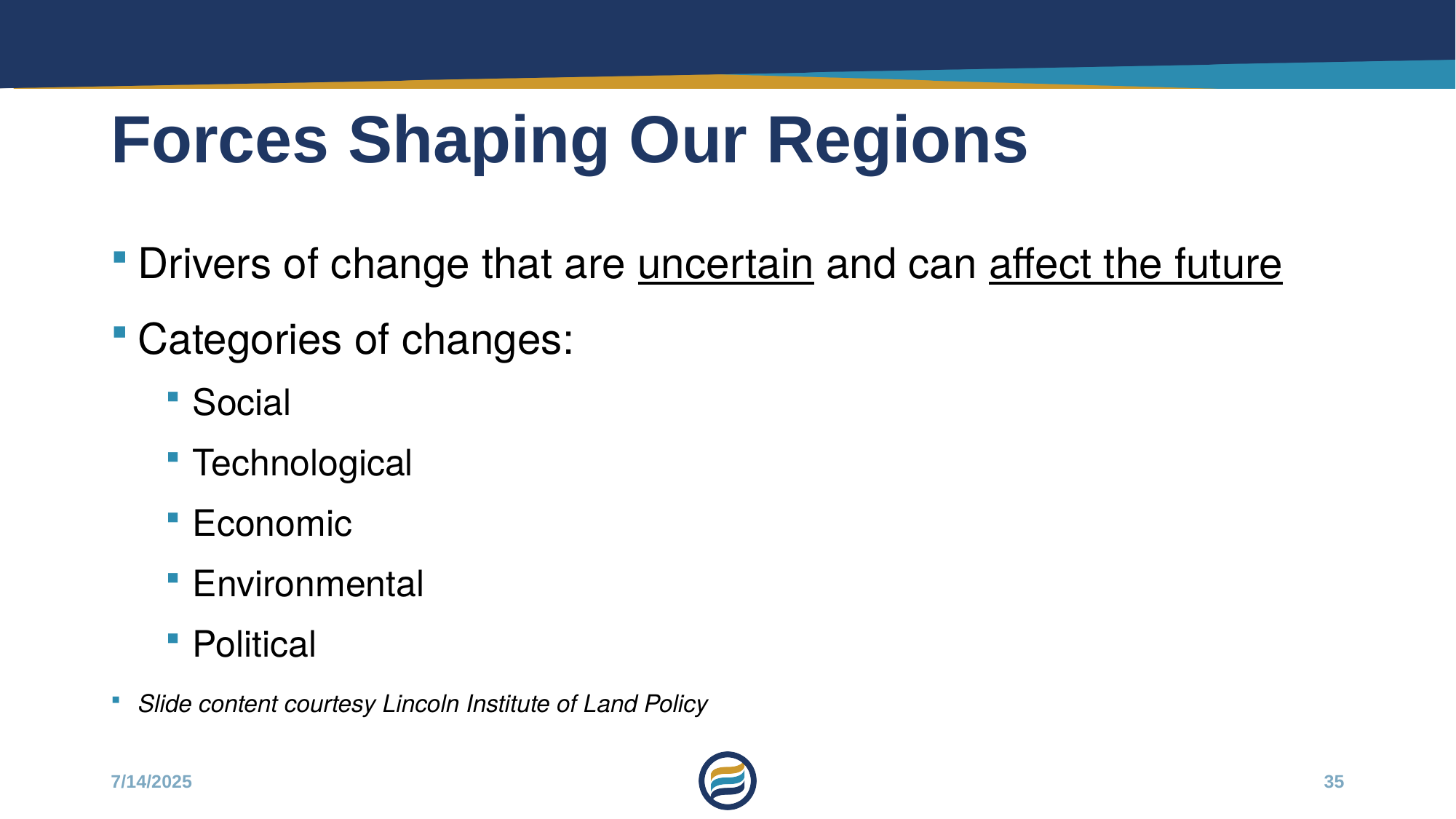

# Forces Shaping Our Regions

Drivers of change that are uncertain and can affect the future
Categories of changes:
Social
Technological
Economic
Environmental
Political
Slide content courtesy Lincoln Institute of Land Policy
7/14/2025
35